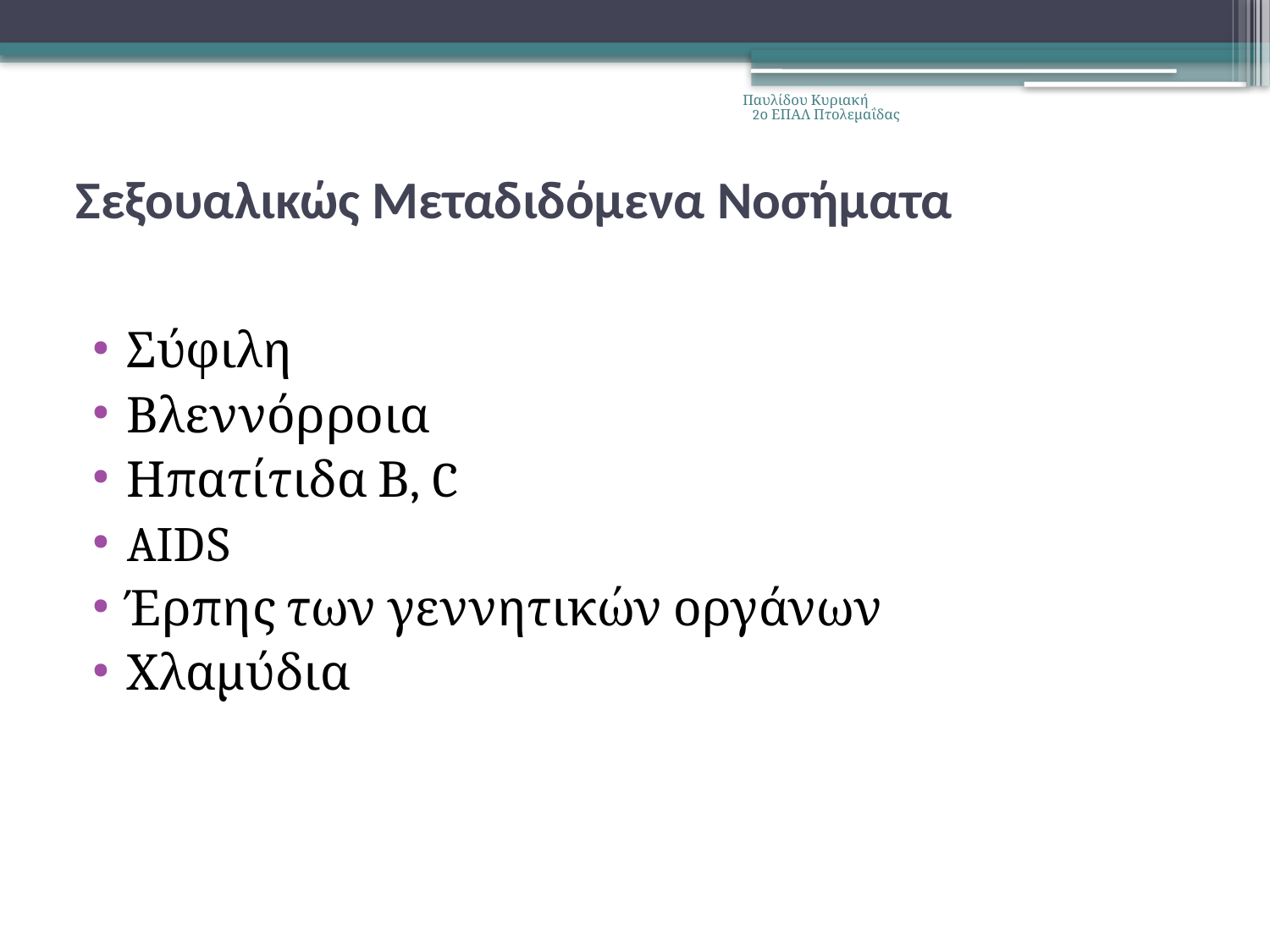

Παυλίδου Κυριακή             2ο ΕΠΑΛ Πτολεμαΐδας
# Σεξουαλικώς Μεταδιδόμενα Νοσήματα
Σύφιλη
Βλεννόρροια
Ηπατίτιδα Β, C
AIDS
Έρπης των γεννητικών οργάνων
Χλαμύδια